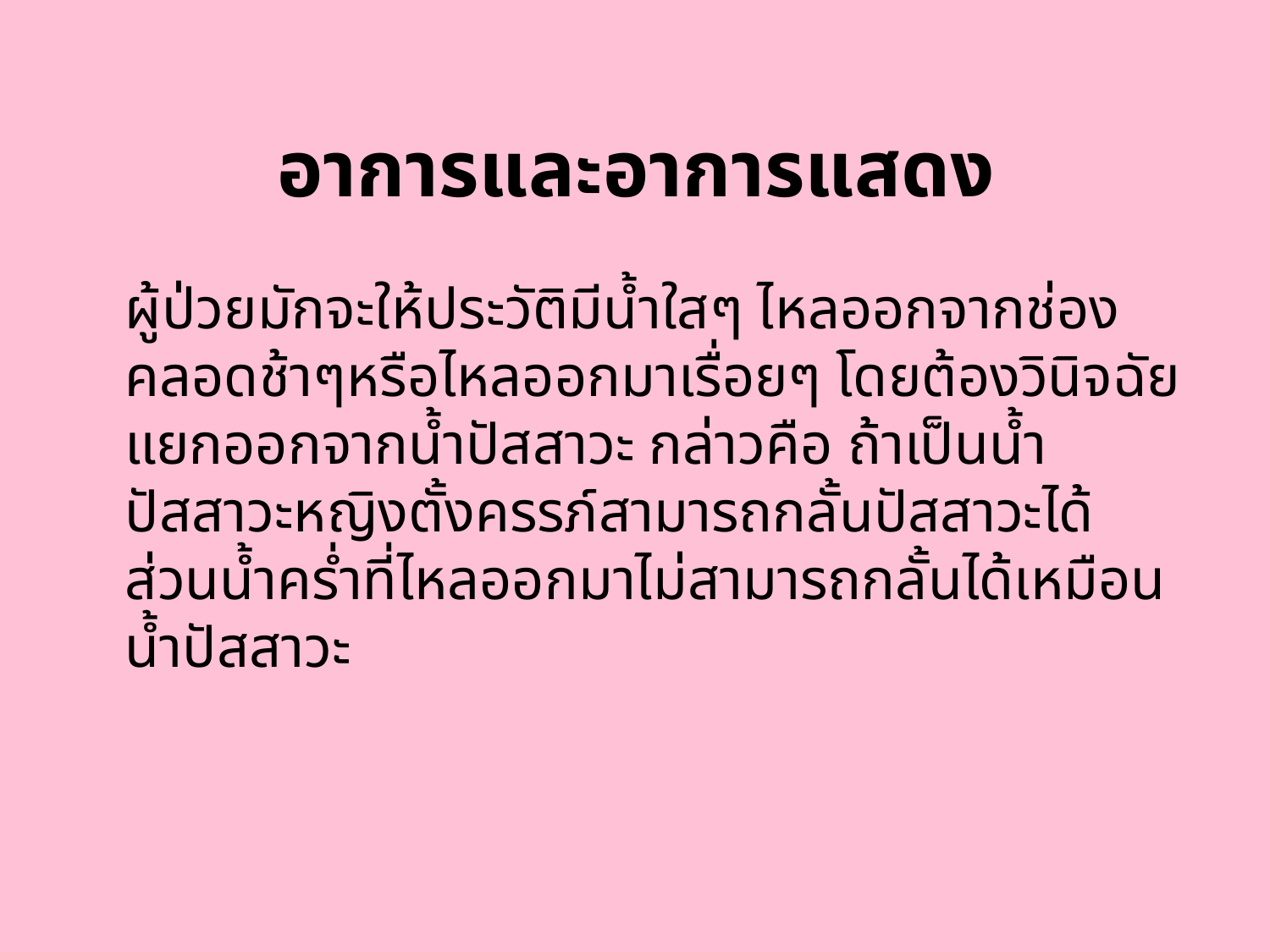

# อาการและอาการแสดง
	ผู้ป่วยมักจะให้ประวัติมีน้ำใสๆ ไหลออกจากช่องคลอดช้าๆหรือไหลออกมาเรื่อยๆ โดยต้องวินิจฉัยแยกออกจากน้ำปัสสาวะ กล่าวคือ ถ้าเป็นน้ำปัสสาวะหญิงตั้งครรภ์สามารถกลั้นปัสสาวะได้ ส่วนน้ำคร่ำที่ไหลออกมาไม่สามารถกลั้นได้เหมือนน้ำปัสสาวะ